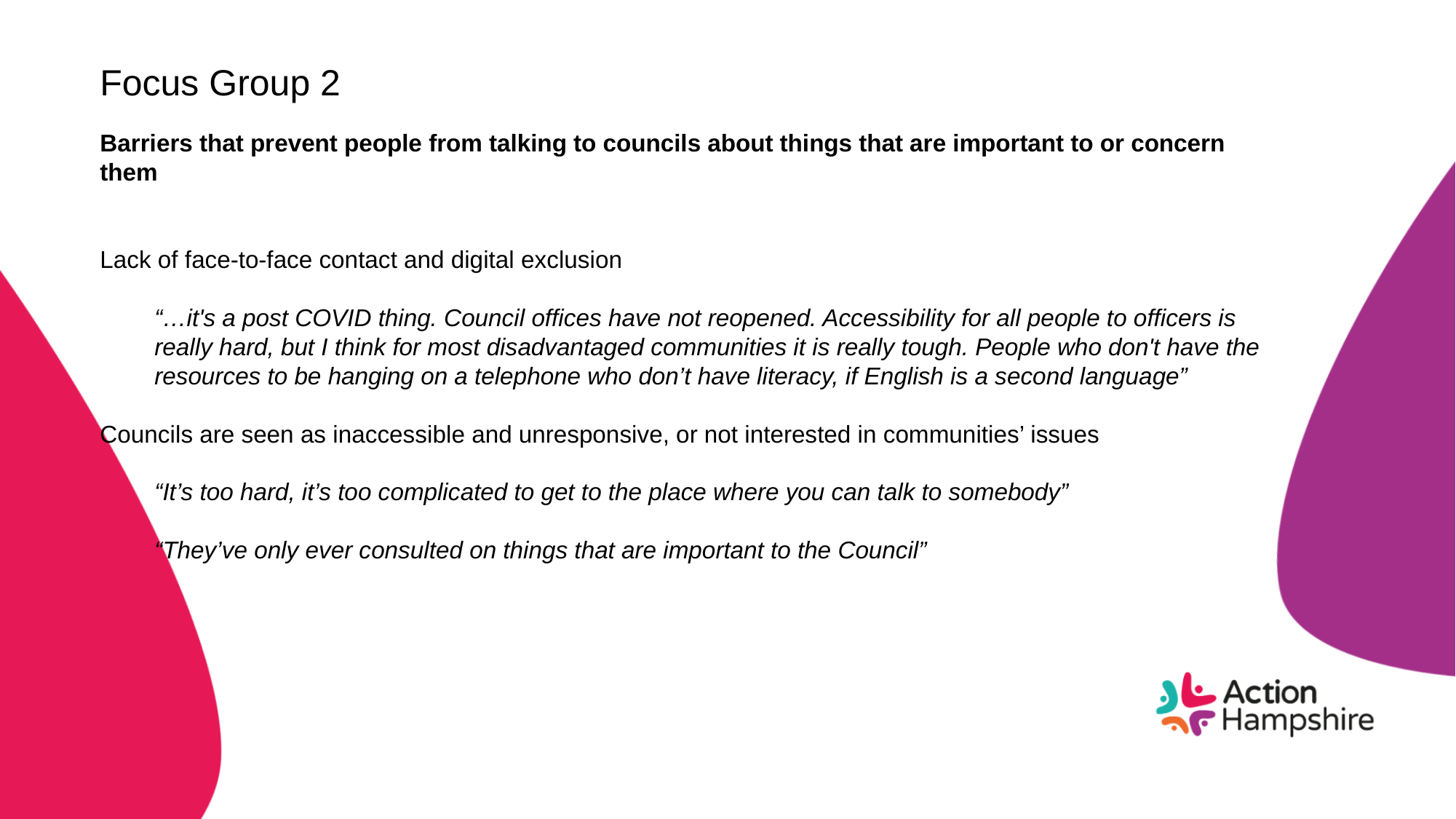

# Focus Group 2
Barriers that prevent people from talking to councils about things that are important to or concern them

Lack of face-to-face contact and digital exclusion

“…it's a post COVID thing. Council offices have not reopened. Accessibility for all people to officers is really hard, but I think for most disadvantaged communities it is really tough. People who don't have the resources to be hanging on a telephone who don’t have literacy, if English is a second language”

Councils are seen as inaccessible and unresponsive, or not interested in communities’ issues

“It’s too hard, it’s too complicated to get to the place where you can talk to somebody”
“They’ve only ever consulted on things that are important to the Council”